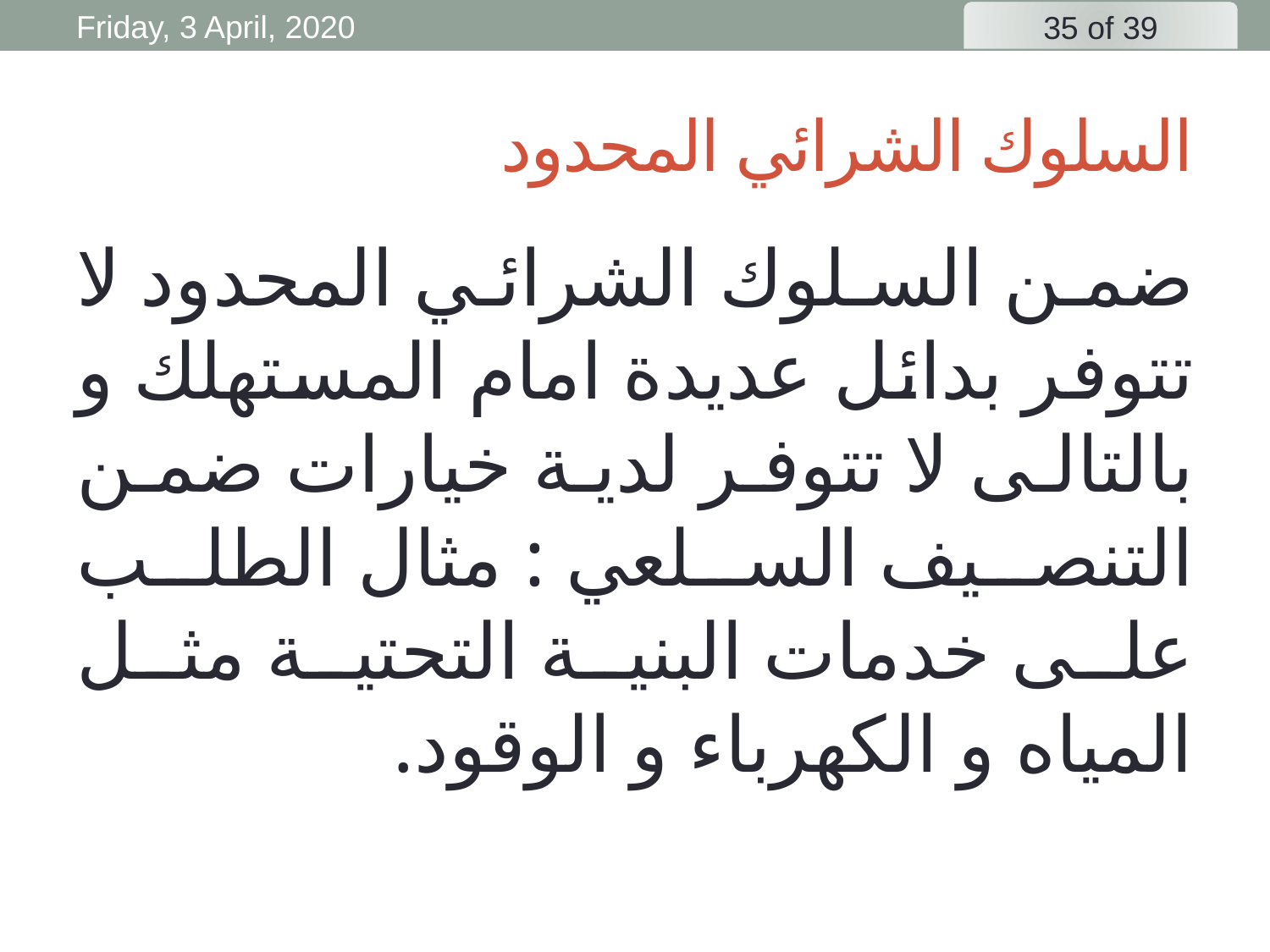

Friday, 3 April, 2020
# السلوك الشرائي المحدود
ضمن السلوك الشرائي المحدود لا تتوفر بدائل عديدة امام المستهلك و بالتالى لا تتوفر لدية خيارات ضمن التنصيف السلعي : مثال الطلب على خدمات البنية التحتية مثل المياه و الكهرباء و الوقود.